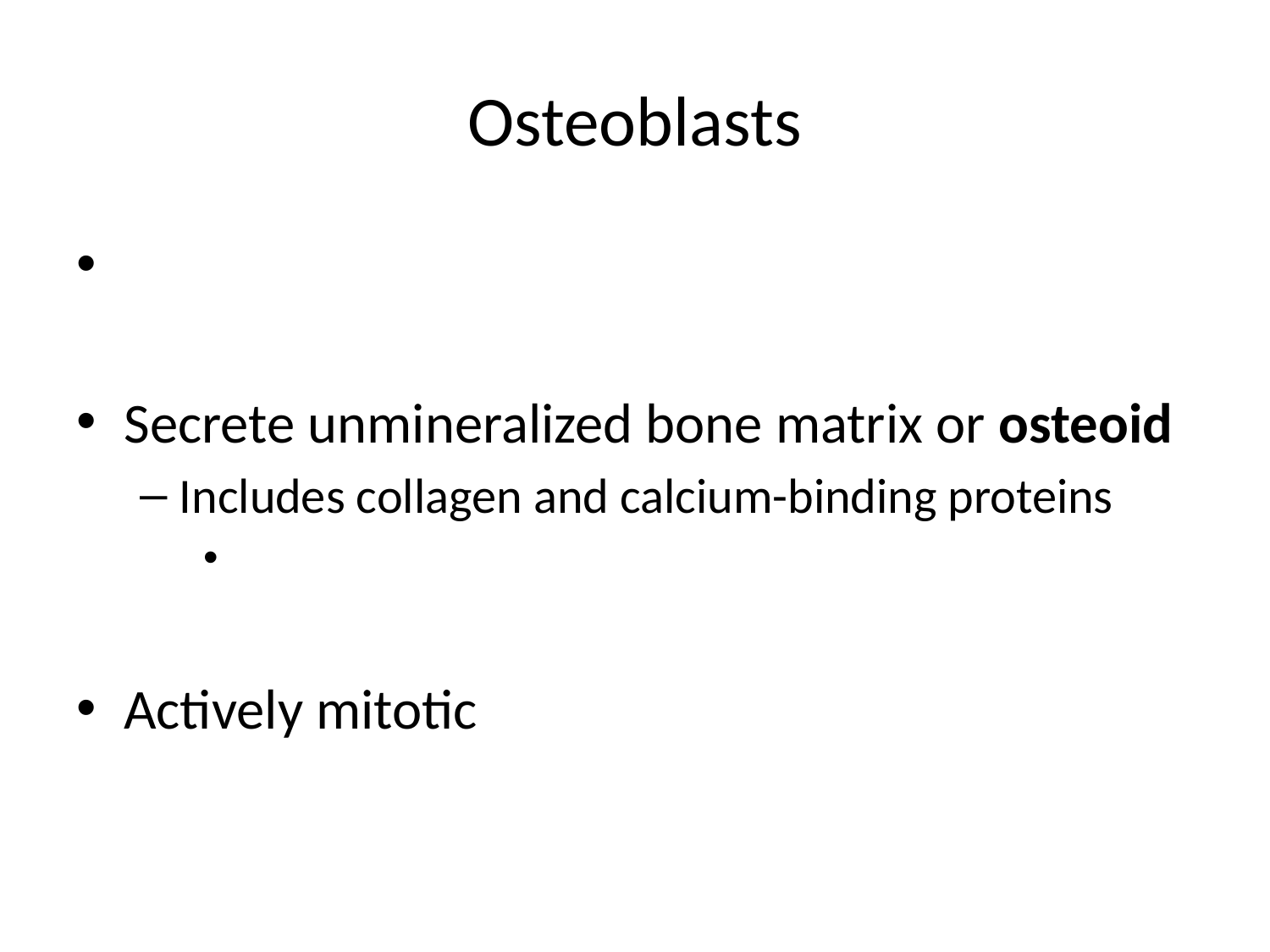

# Osteoblasts

Secrete unmineralized bone matrix or osteoid
Includes collagen and calcium-binding proteins

Actively mitotic